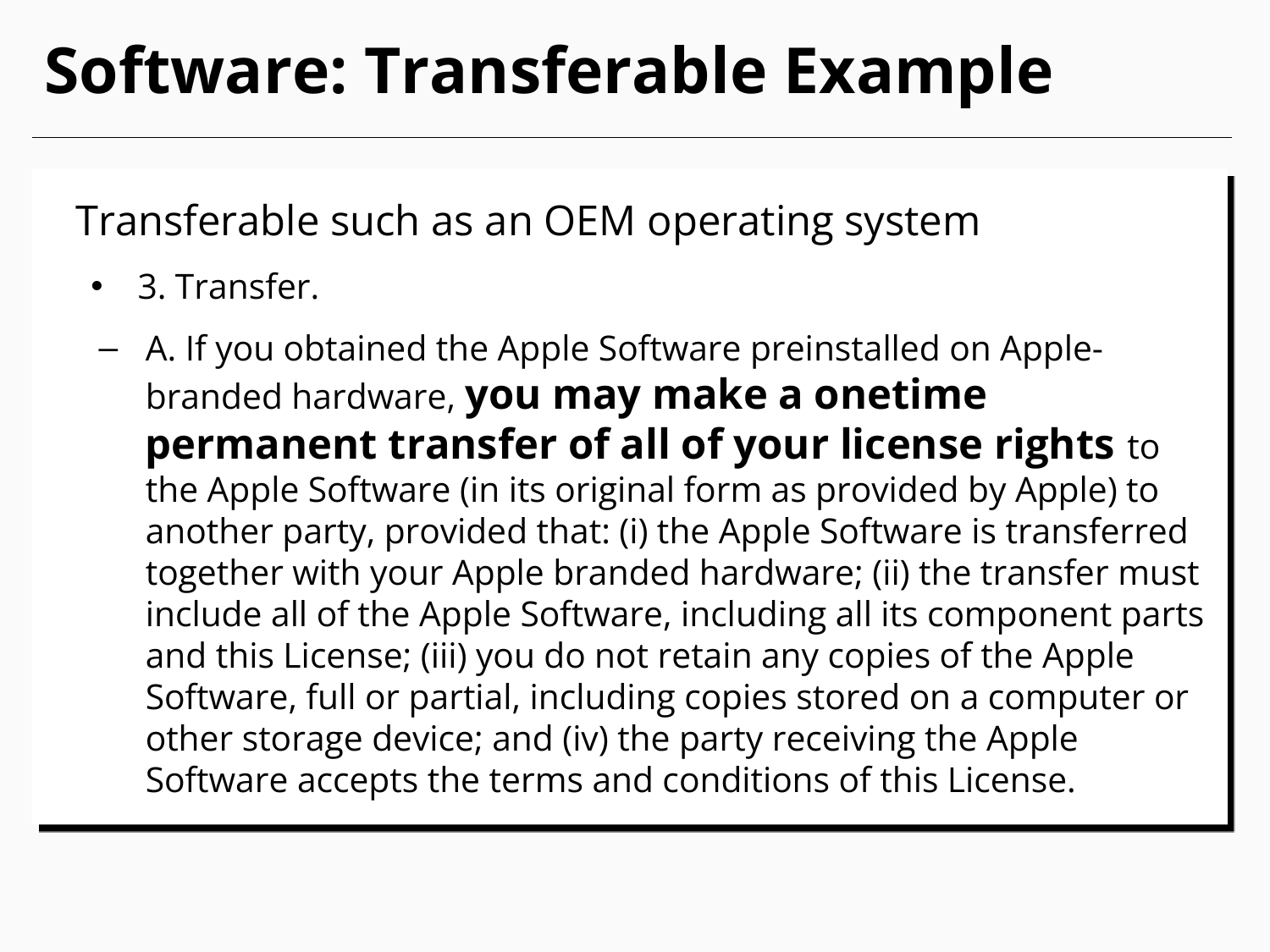

# Software: Transferable Example
Transferable such as an OEM operating system
3. Transfer.
A. If you obtained the Apple Software preinstalled on Apple-branded hardware, you may make a onetime permanent transfer of all of your license rights to the Apple Software (in its original form as provided by Apple) to another party, provided that: (i) the Apple Software is transferred together with your Apple branded hardware; (ii) the transfer must include all of the Apple Software, including all its component parts and this License; (iii) you do not retain any copies of the Apple Software, full or partial, including copies stored on a computer or other storage device; and (iv) the party receiving the Apple Software accepts the terms and conditions of this License.